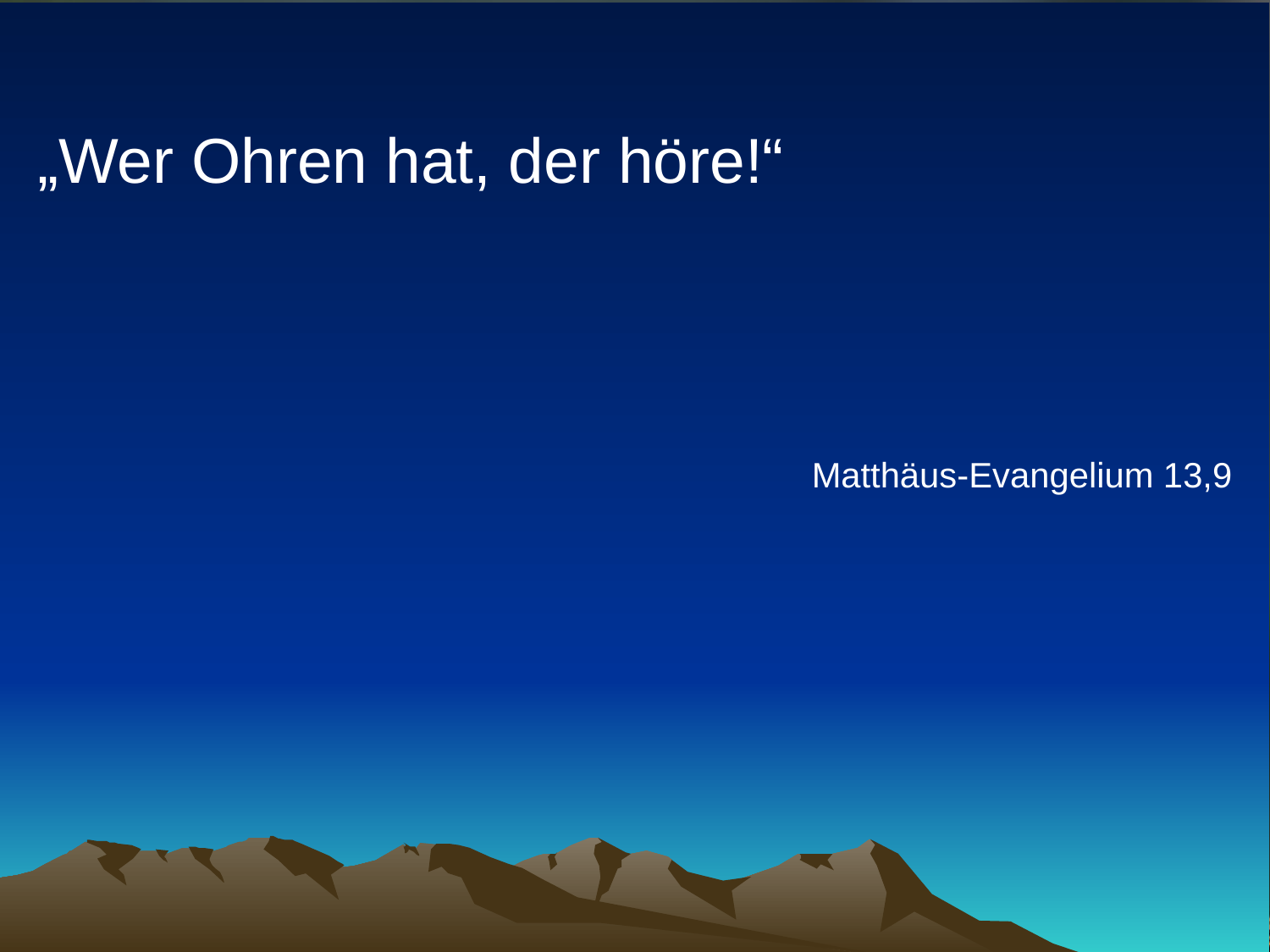

# „Wer Ohren hat, der höre!“
Matthäus-Evangelium 13,9